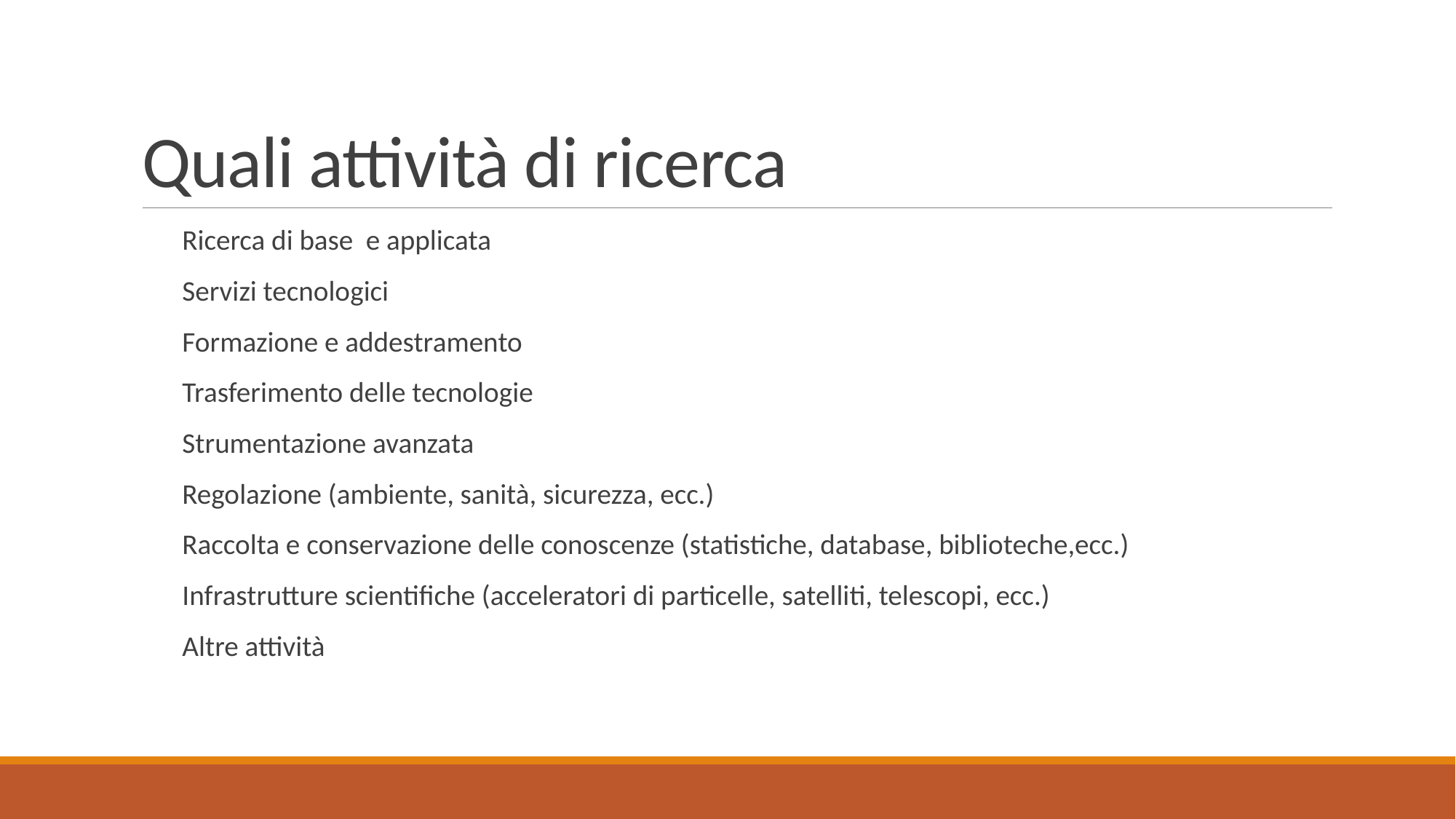

# Quali attività di ricerca
Ricerca di base  e applicata
Servizi tecnologici
Formazione e addestramento
Trasferimento delle tecnologie
Strumentazione avanzata
Regolazione (ambiente, sanità, sicurezza, ecc.)
Raccolta e conservazione delle conoscenze (statistiche, database, biblioteche,ecc.)
Infrastrutture scientifiche (acceleratori di particelle, satelliti, telescopi, ecc.)
Altre attività